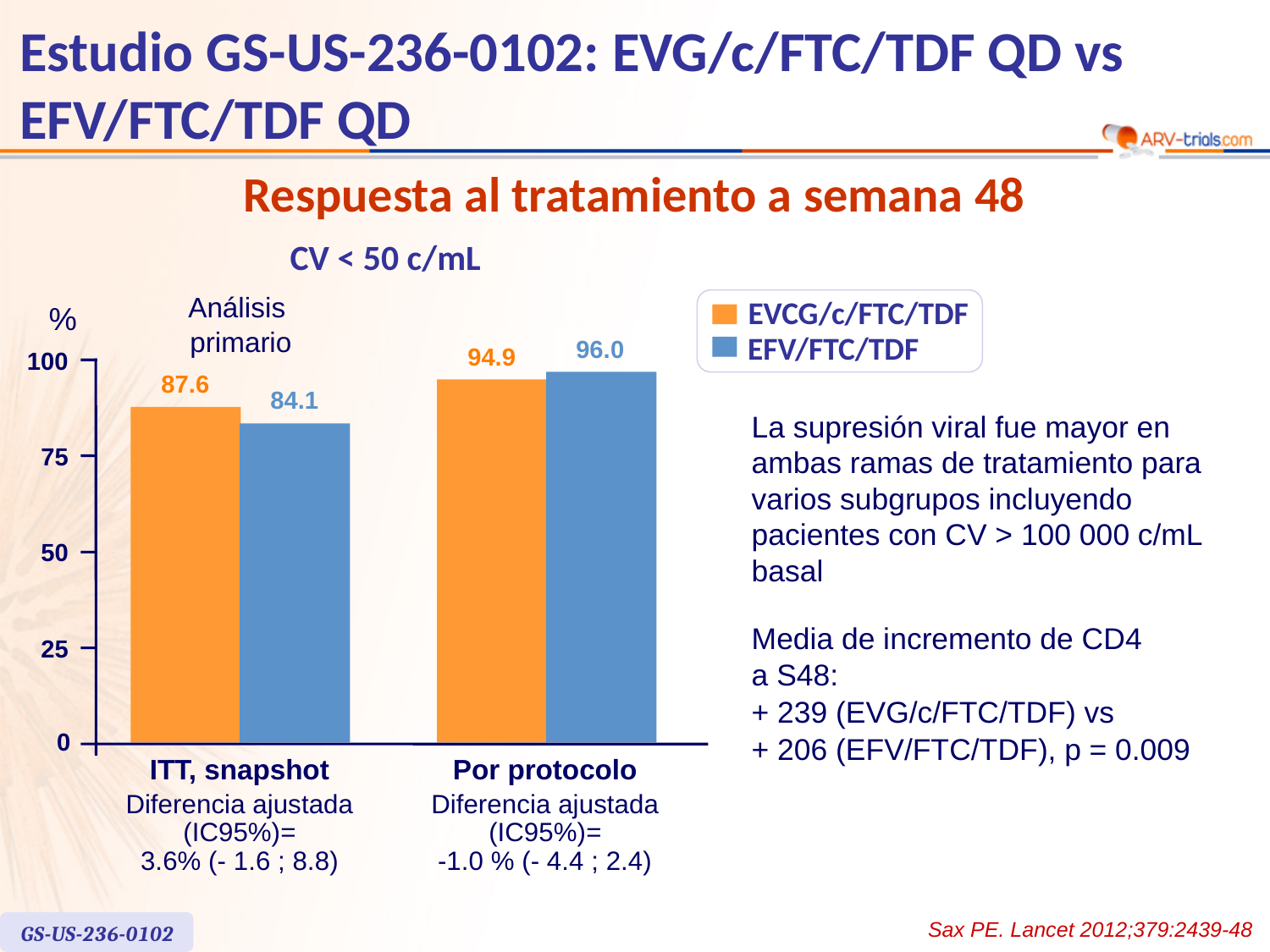

# Estudio GS-US-236-0102: EVG/c/FTC/TDF QD vs EFV/FTC/TDF QD
Respuesta al tratamiento a semana 48
CV < 50 c/mL
Análisis
primario
EVCG/c/FTC/TDF

%

96.0
EFV/FTC/TDF
94.9

100
87.6

84.1

75

50

25

0

ITT, snapshot
Por protocolo
Diferencia ajustada
(IC95%)=
3.6% (- 1.6 ; 8.8)
Diferencia ajustada
(IC95%)=
-1.0 % (- 4.4 ; 2.4)
La supresión viral fue mayor en ambas ramas de tratamiento para varios subgrupos incluyendo pacientes con CV > 100 000 c/mL
basal
Media de incremento de CD4
a S48:
+ 239 (EVG/c/FTC/TDF) vs
+ 206 (EFV/FTC/TDF), p = 0.009
Sax PE. Lancet 2012;379:2439-48

GS-US-236-0102